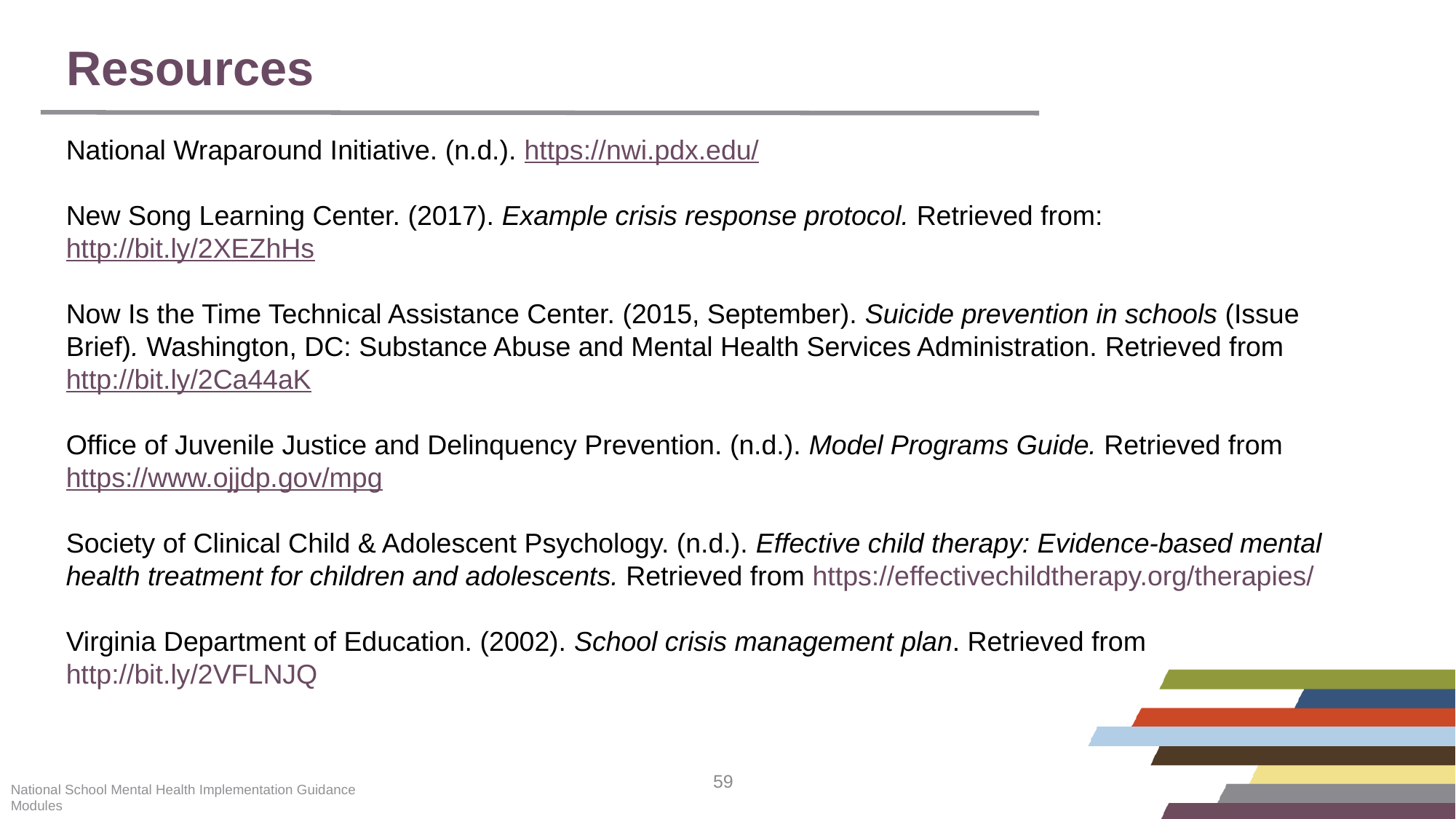

# Resources
National Wraparound Initiative. (n.d.). https://nwi.pdx.edu/

New Song Learning Center. (2017). Example crisis response protocol. Retrieved from: http://bit.ly/2XEZhHs

Now Is the Time Technical Assistance Center. (2015, September). Suicide prevention in schools (Issue Brief). Washington, DC: Substance Abuse and Mental Health Services Administration. Retrieved from http://bit.ly/2Ca44aK

Office of Juvenile Justice and Delinquency Prevention. (n.d.). Model Programs Guide. Retrieved from https://www.ojjdp.gov/mpg

Society of Clinical Child & Adolescent Psychology. (n.d.). Effective child therapy: Evidence-based mental health treatment for children and adolescents. Retrieved from https://effectivechildtherapy.org/therapies/

Virginia Department of Education. (2002). School crisis management plan. Retrieved from http://bit.ly/2VFLNJQ
National School Mental Health Implementation Guidance Modules